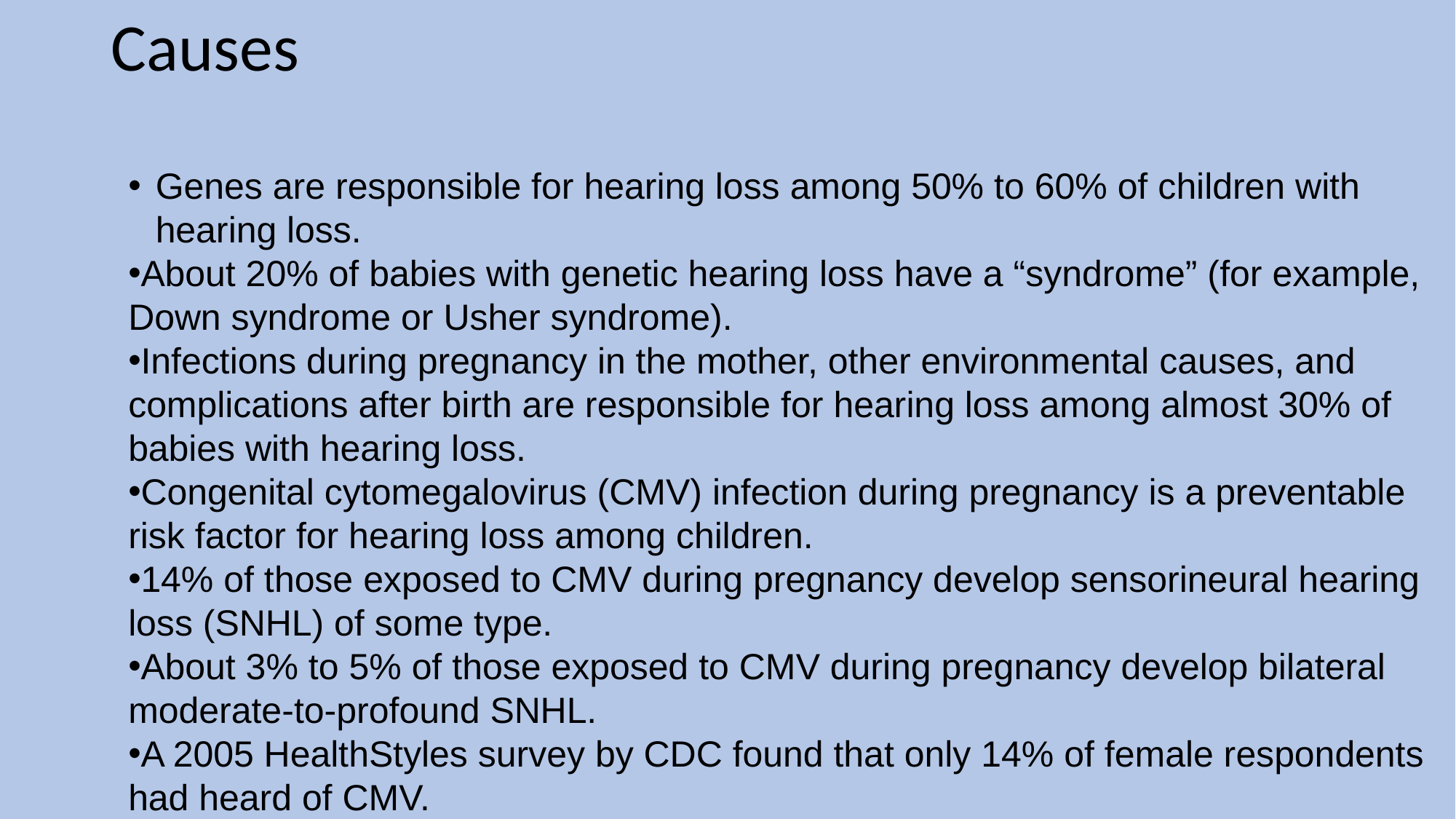

# Causes
Genes are responsible for hearing loss among 50% to 60% of children with hearing loss.
About 20% of babies with genetic hearing loss have a “syndrome” (for example, Down syndrome or Usher syndrome).
Infections during pregnancy in the mother, other environmental causes, and complications after birth are responsible for hearing loss among almost 30% of babies with hearing loss.
Congenital cytomegalovirus (CMV) infection during pregnancy is a preventable risk factor for hearing loss among children.
14% of those exposed to CMV during pregnancy develop sensorineural hearing loss (SNHL) of some type.
About 3% to 5% of those exposed to CMV during pregnancy develop bilateral moderate-to-profound SNHL.
A 2005 HealthStyles survey by CDC found that only 14% of female respondents had heard of CMV.
About one in every four children with hearing loss also is born weighing less than 2,500 grams (about 5 1/2 pounds).